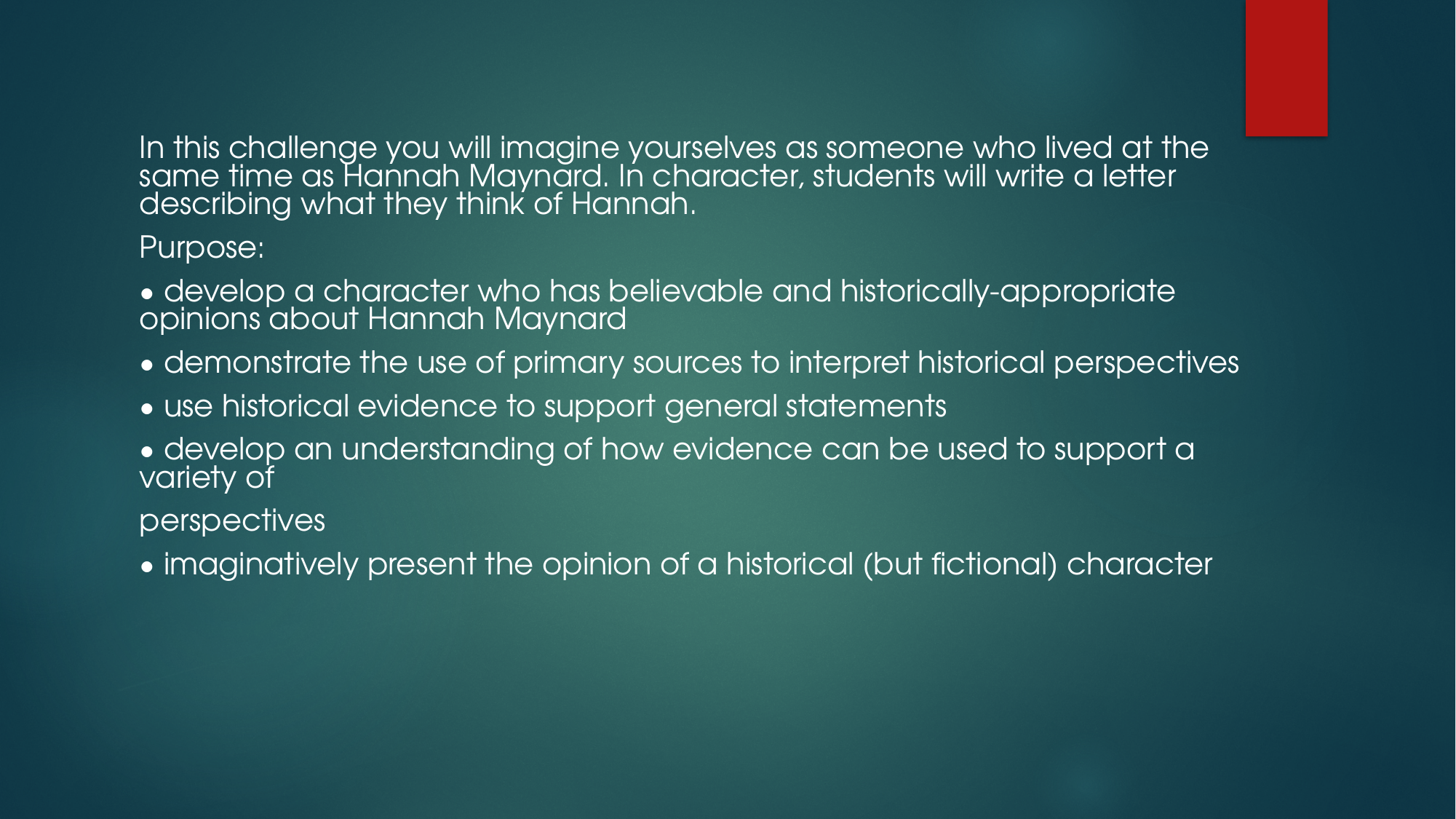

In this challenge you will imagine yourselves as someone who lived at the same time as Hannah Maynard. In character, students will write a letter describing what they think of Hannah.
Purpose:
• develop a character who has believable and historically-appropriate opinions about Hannah Maynard
• demonstrate the use of primary sources to interpret historical perspectives
• use historical evidence to support general statements
• develop an understanding of how evidence can be used to support a variety of
perspectives
• imaginatively present the opinion of a historical (but fictional) character